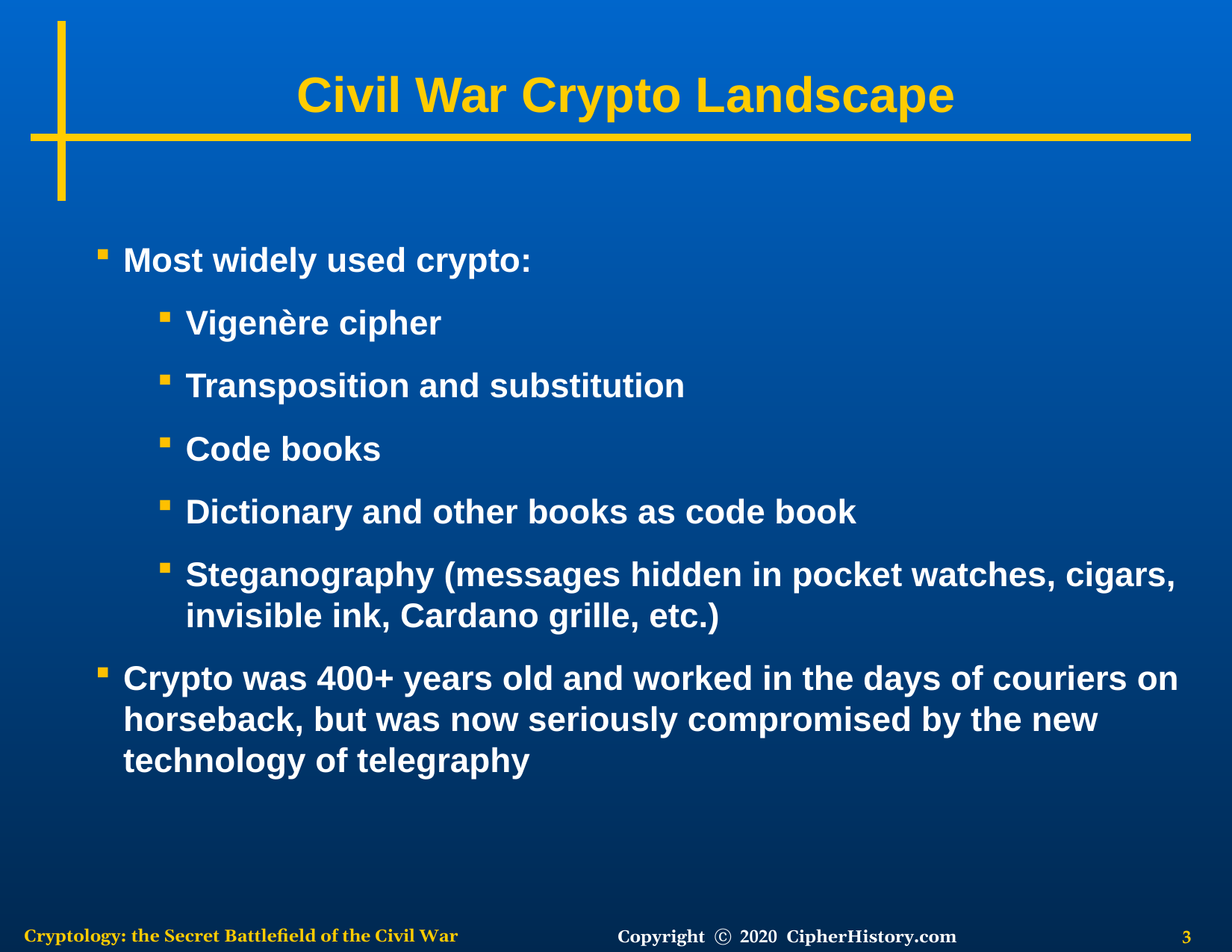

# Civil War Crypto Landscape
Most widely used crypto:
Vigenère cipher
Transposition and substitution
Code books
Dictionary and other books as code book
Steganography (messages hidden in pocket watches, cigars, invisible ink, Cardano grille, etc.)
Crypto was 400+ years old and worked in the days of couriers on horseback, but was now seriously compromised by the new technology of telegraphy
 3
Cryptology: the Secret Battlefield of the Civil War
Copyright  ©  2020  CipherHistory.com